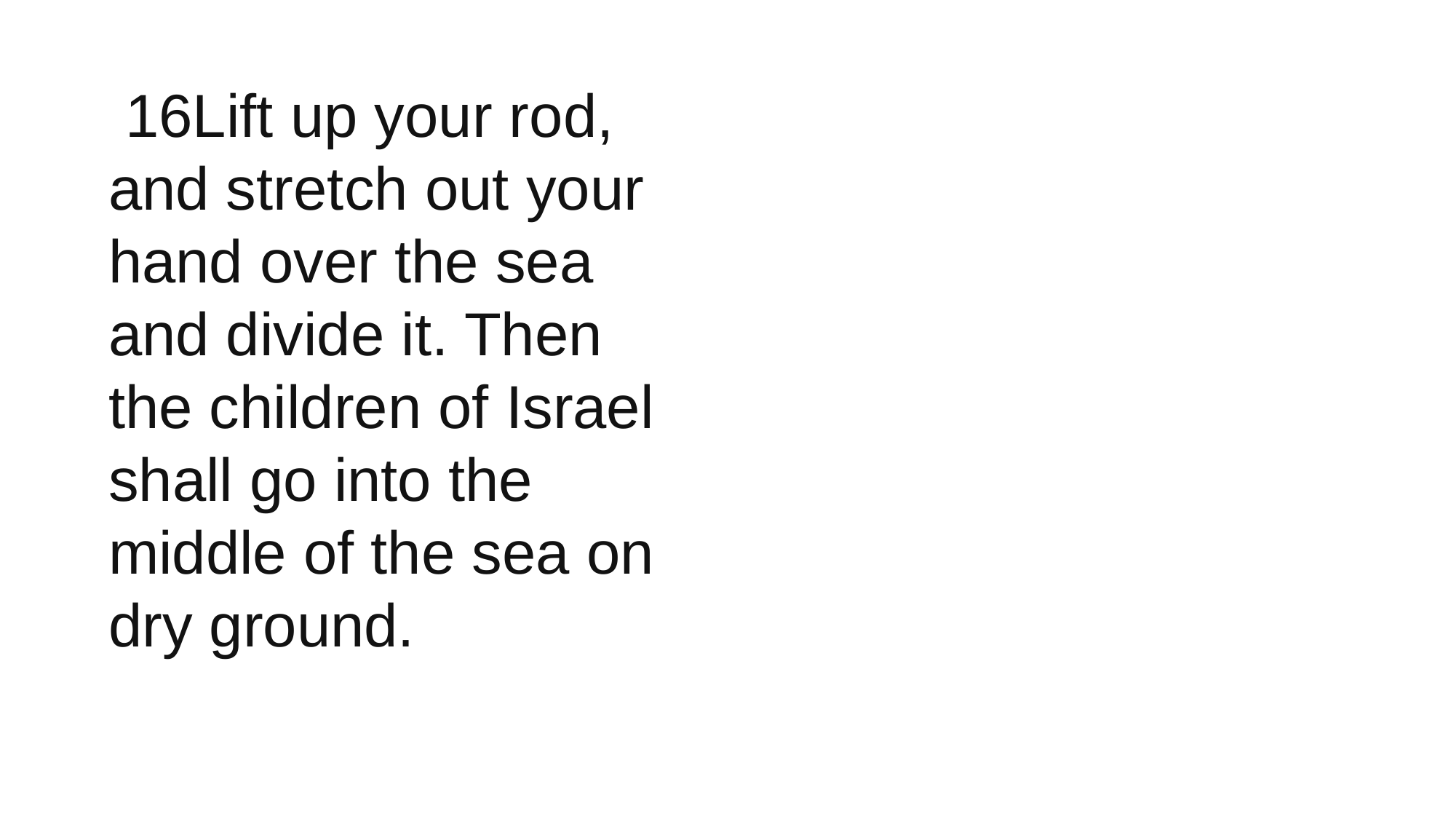

1 Samuel
 16Lift up your rod, and stretch out your hand over the sea and divide it. Then the children of Israel shall go into the middle of the sea on dry ground.